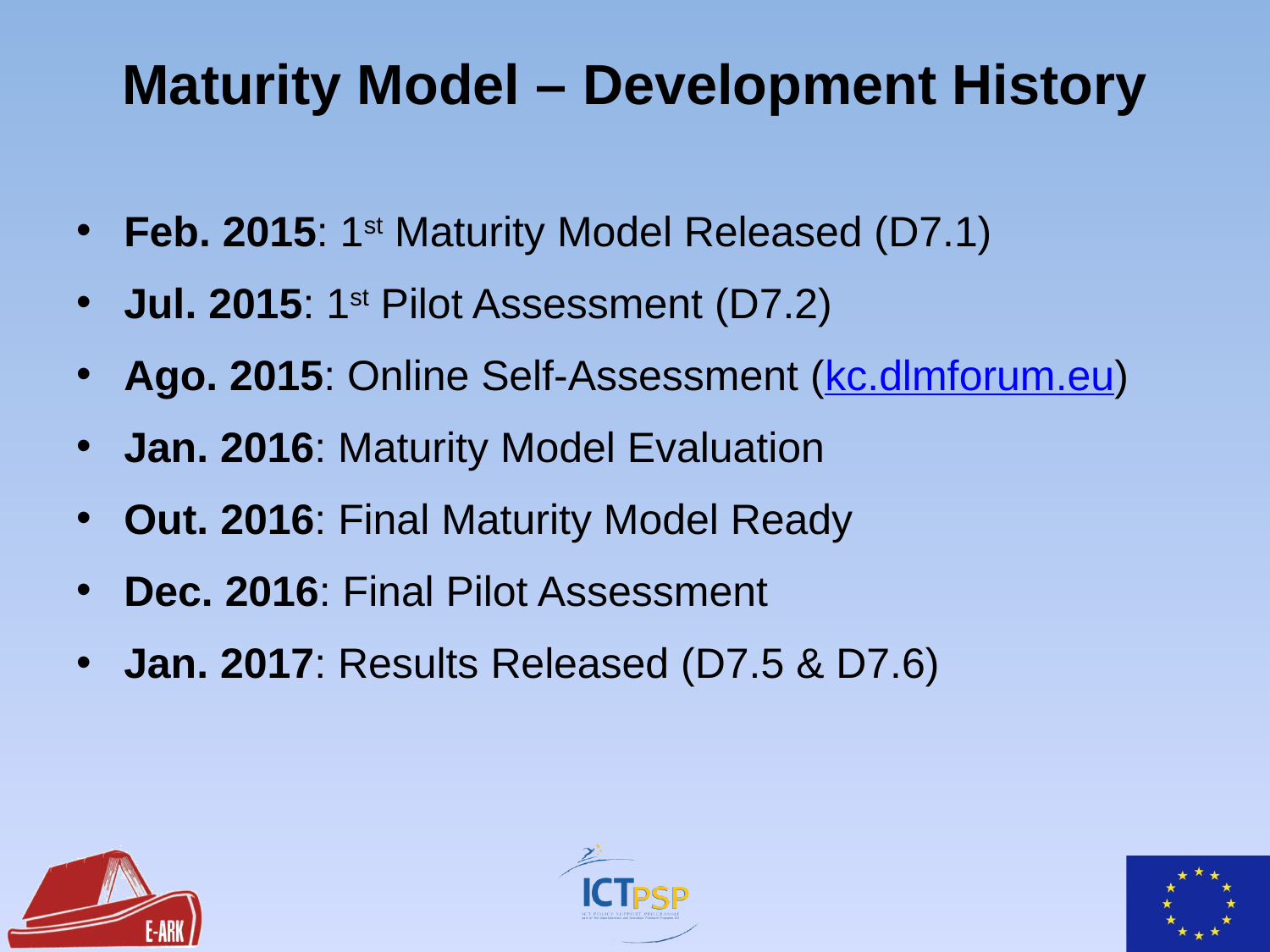

# Maturity Model – Development History

Feb. 2015: 1st Maturity Model Released (D7.1)
Jul. 2015: 1st Pilot Assessment (D7.2)
Ago. 2015: Online Self-Assessment (kc.dlmforum.eu)
Jan. 2016: Maturity Model Evaluation
Out. 2016: Final Maturity Model Ready
Dec. 2016: Final Pilot Assessment
Jan. 2017: Results Released (D7.5 & D7.6)